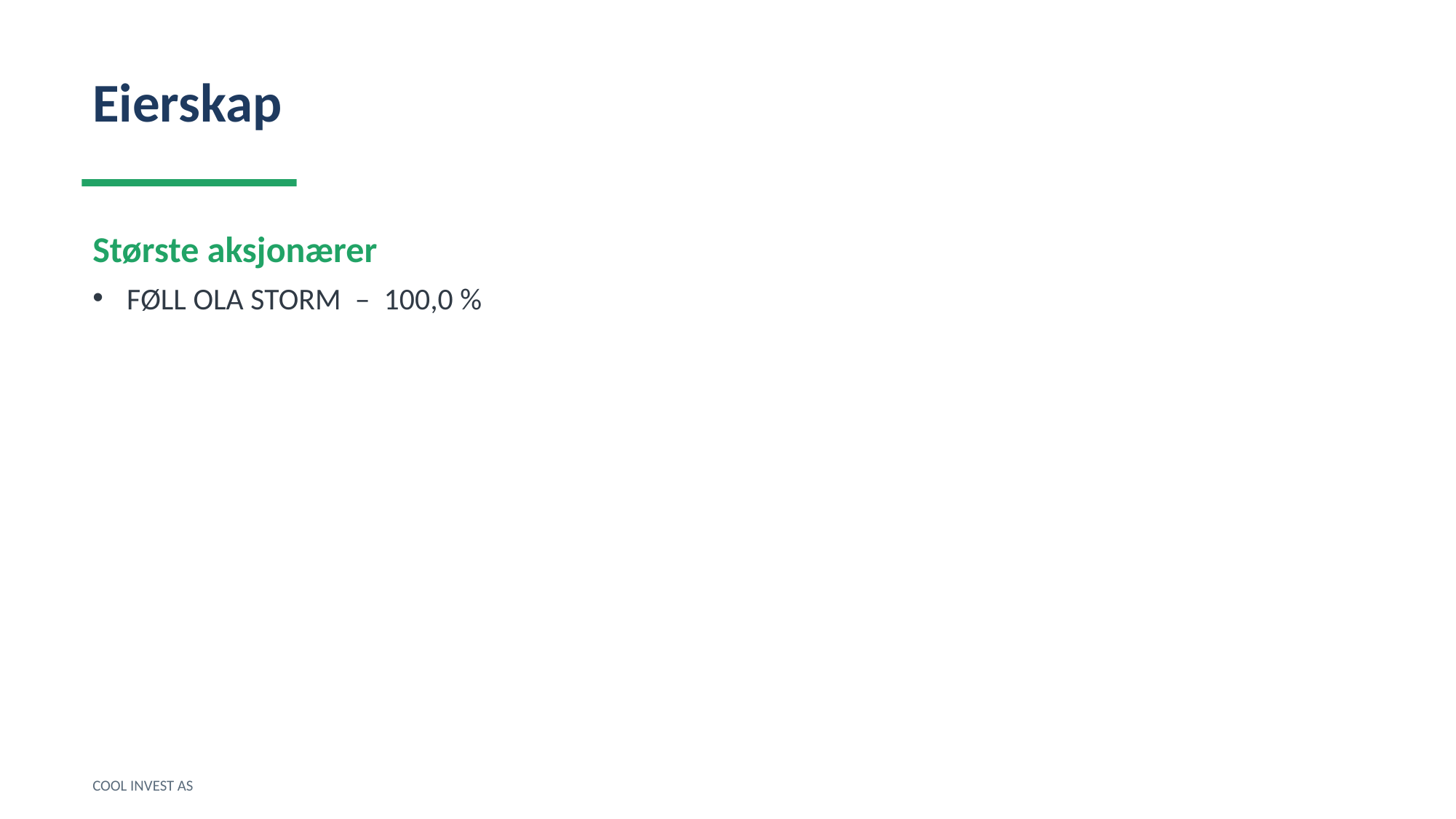

Eierskap

Største aksjonærer
FØLL OLA STORM  –  100,0 %
COOL INVEST AS